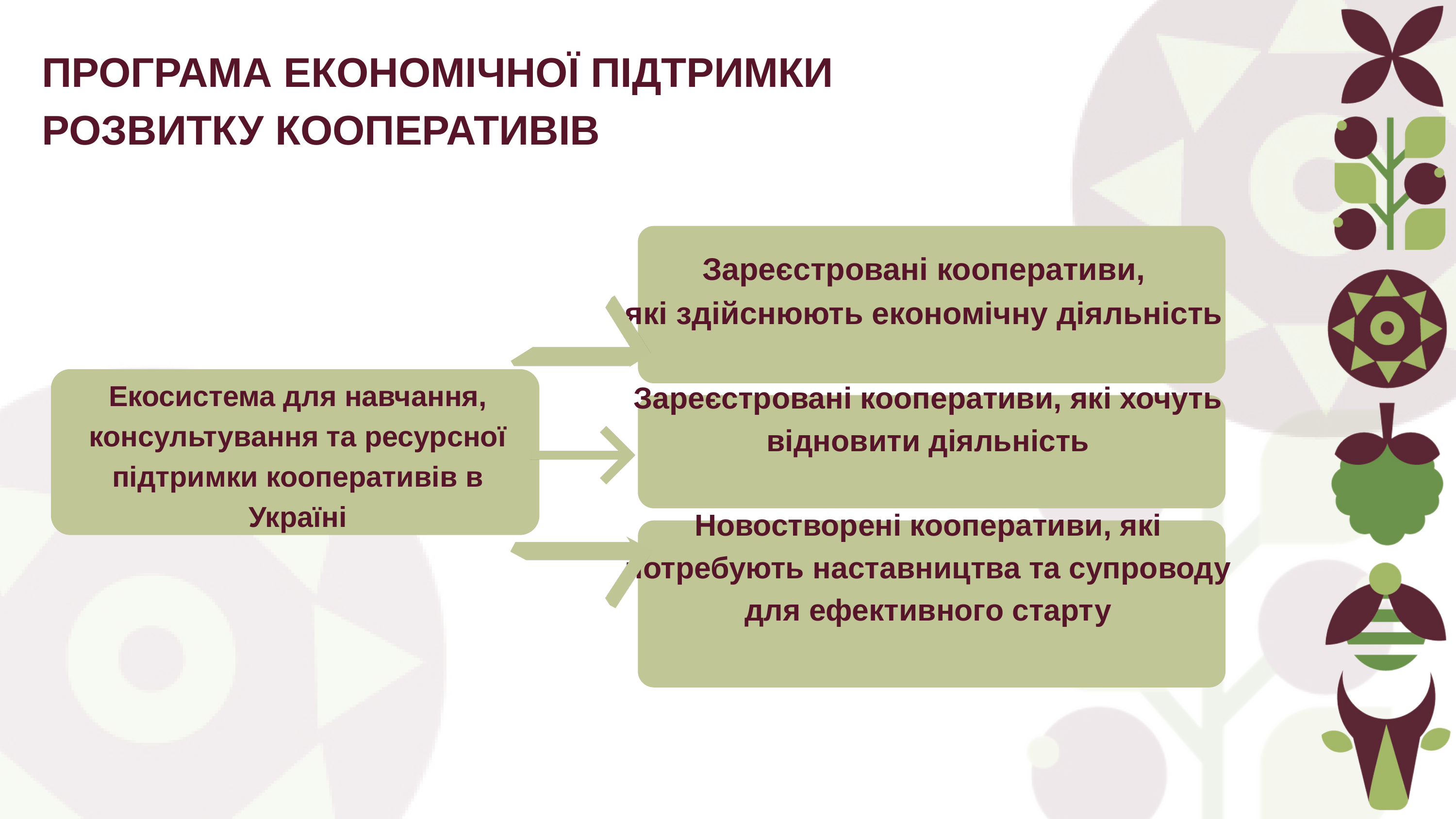

ПРОГРАМА ЕКОНОМІЧНОЇ ПІДТРИМКИ РОЗВИТКУ КООПЕРАТИВІВ

Зареєстровані кооперативи,
які здійснюють економічну діяльність

Зареєстровані кооперативи, які хочуть відновити діяльність

Новостворені кооперативи, які потребують наставництва та супроводу для ефективного старту

Екосистема для навчання, консультування та ресурсної підтримки кооперативів в Україні